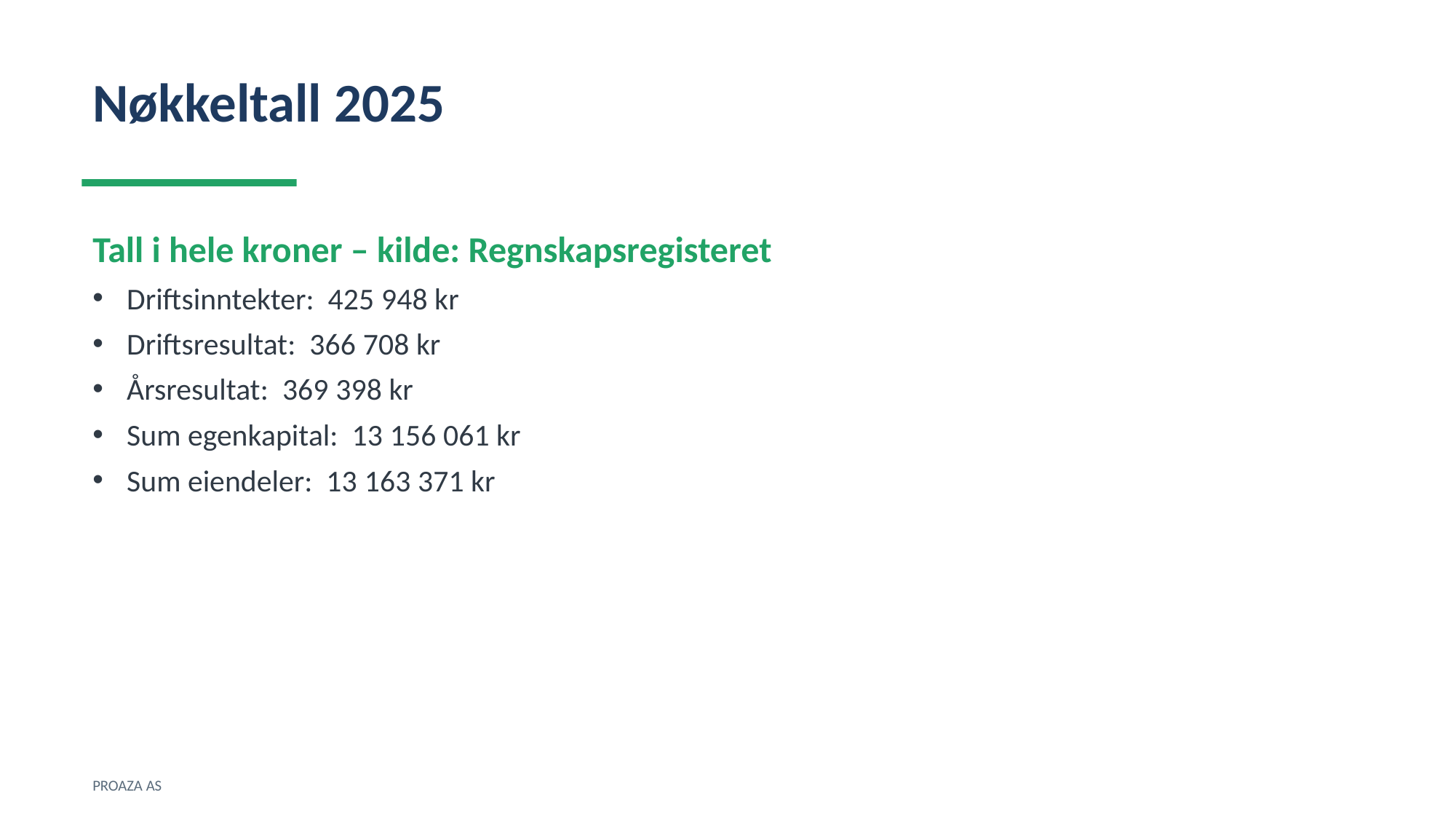

Nøkkeltall 2025

Tall i hele kroner – kilde: Regnskapsregisteret
Driftsinntekter:  425 948 kr
Driftsresultat:  366 708 kr
Årsresultat:  369 398 kr
Sum egenkapital:  13 156 061 kr
Sum eiendeler:  13 163 371 kr
PROAZA AS